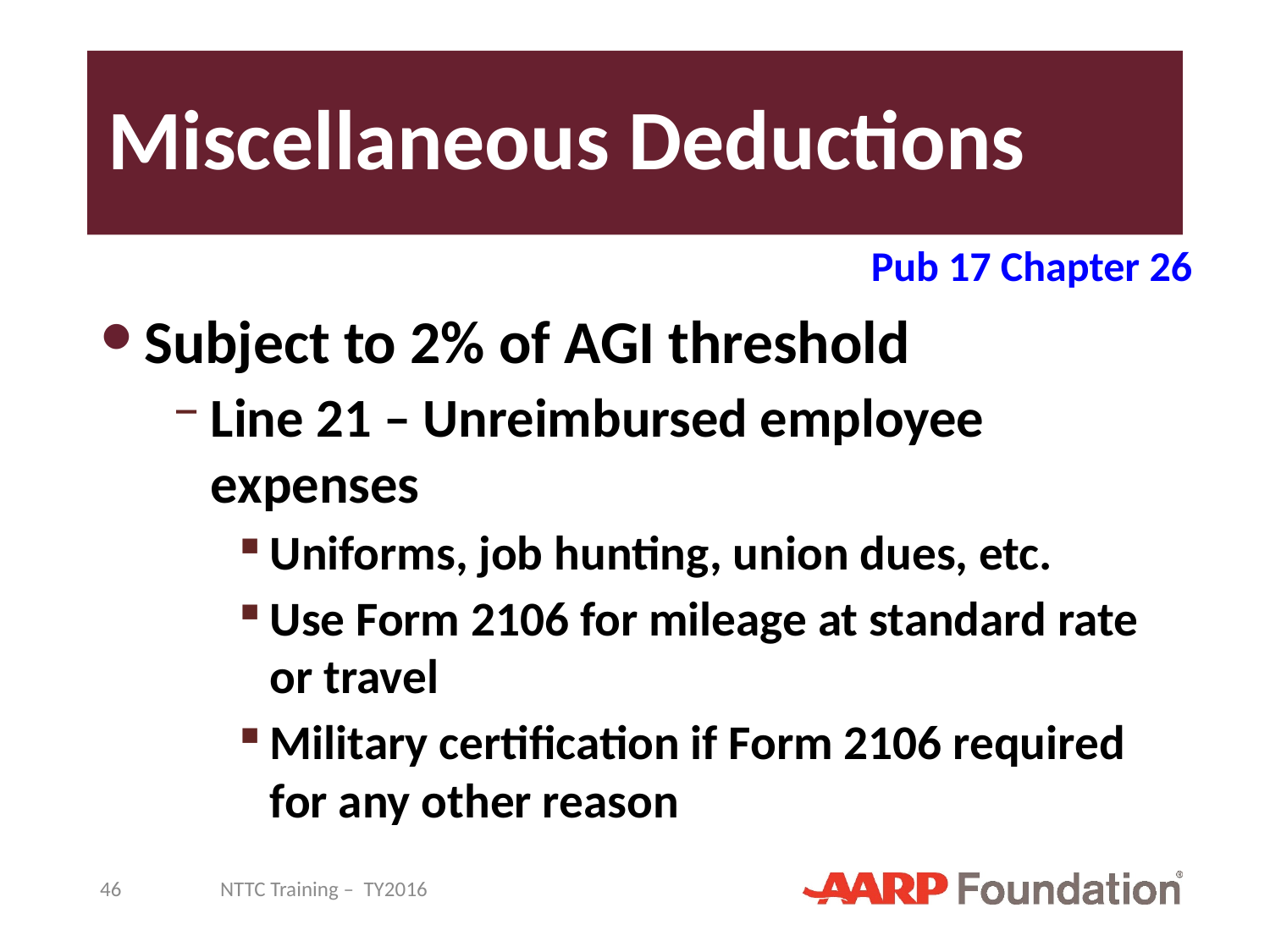

# Miscellaneous Deductions
Pub 17 Chapter 26
Subject to 2% of AGI threshold
Line 21 – Unreimbursed employee expenses
Uniforms, job hunting, union dues, etc.
Use Form 2106 for mileage at standard rate or travel
Military certification if Form 2106 required for any other reason
46
NTTC Training –  TY2016